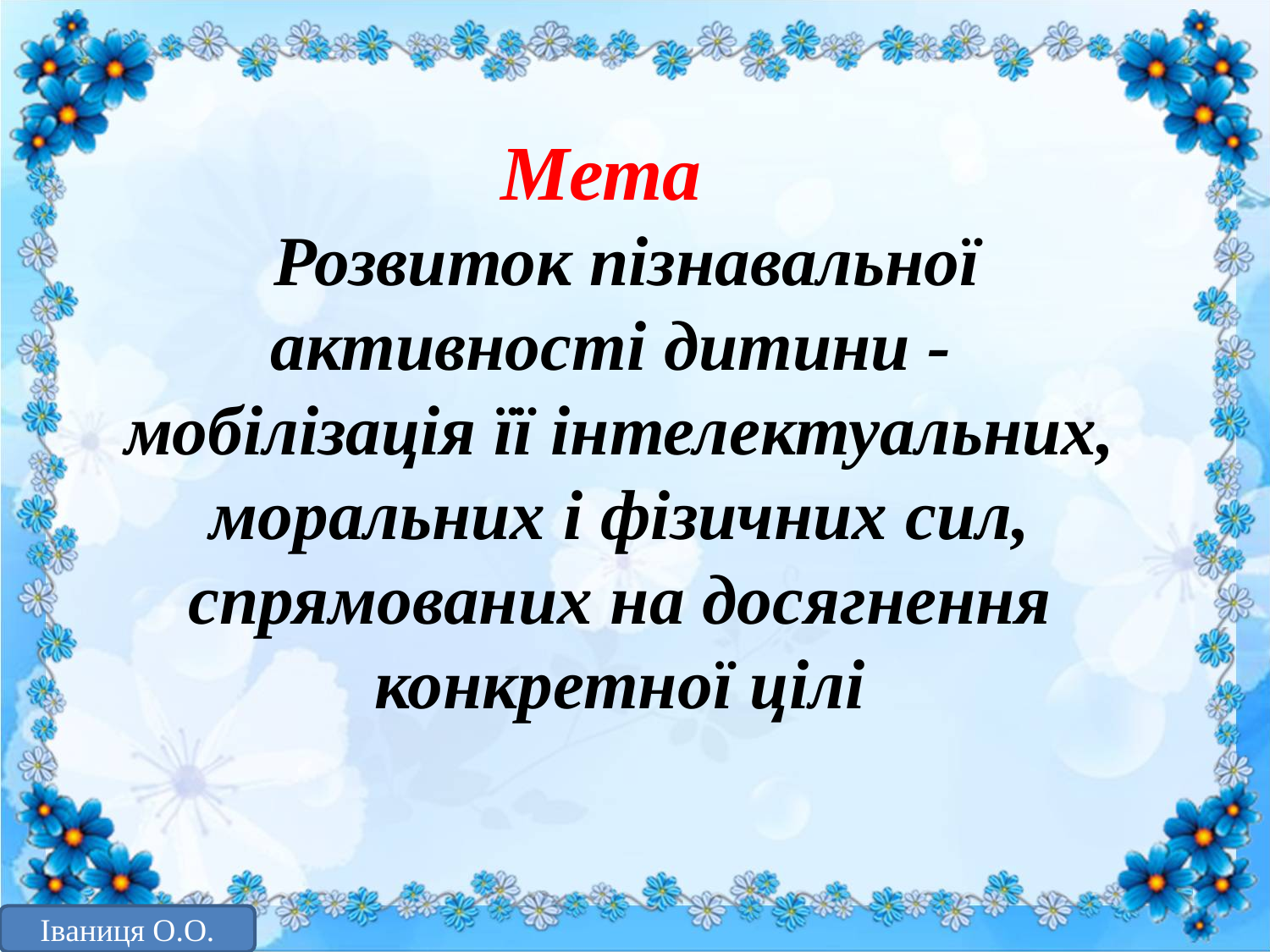

Мета
 Розвиток пізнавальної активності дитини -  мобілізація її інтелектуальних, моральних і фізичних сил, спрямованих на досягнення конкретної цілі

Іваниця О.О.